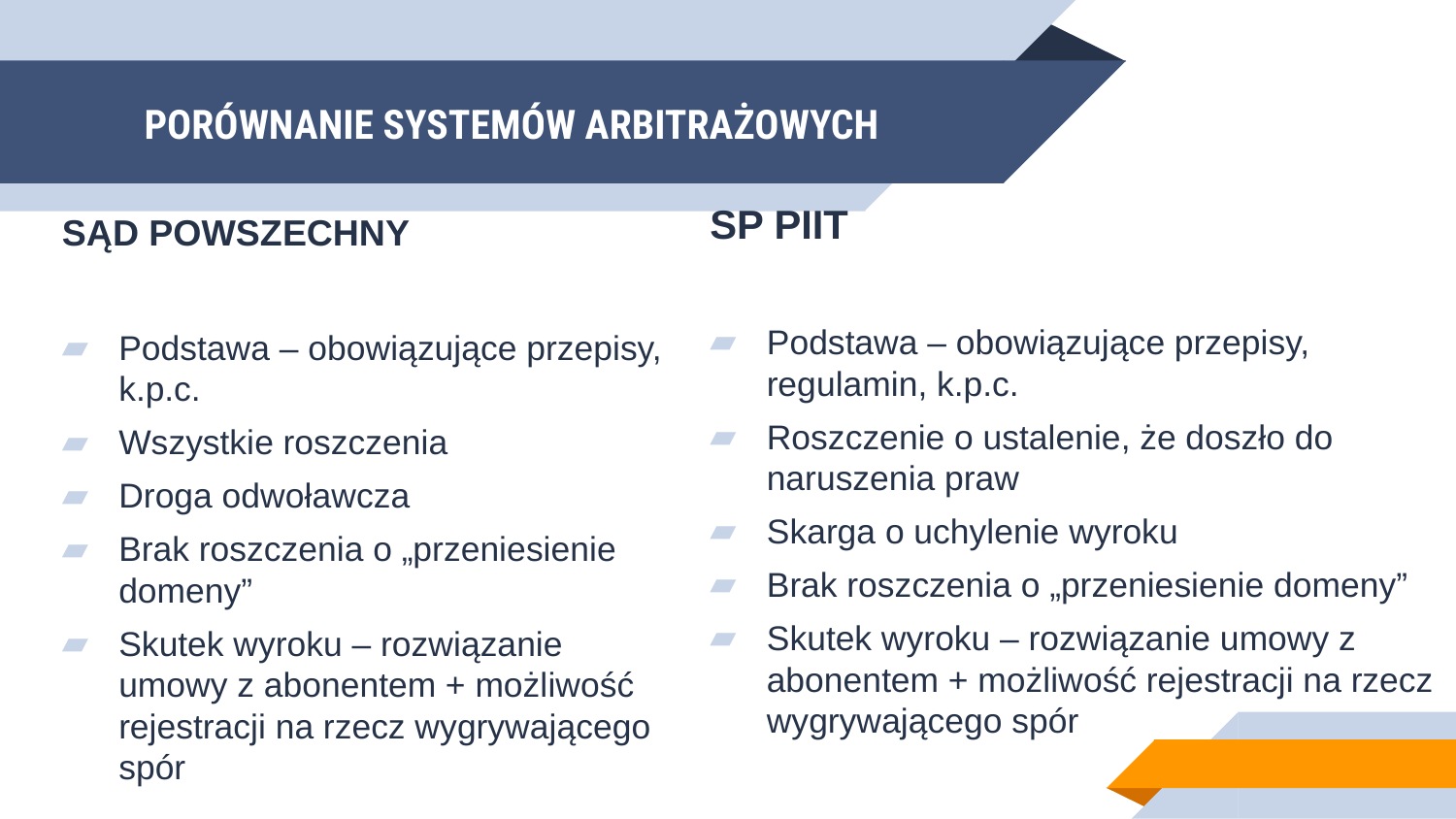

# PORÓWNANIE SYSTEMÓW ARBITRAŻOWYCH
SP PIIT

Podstawa – obowiązujące przepisy, regulamin, k.p.c.
Roszczenie o ustalenie, że doszło do naruszenia praw
Skarga o uchylenie wyroku
Brak roszczenia o „przeniesienie domeny”
Skutek wyroku – rozwiązanie umowy z abonentem + możliwość rejestracji na rzecz wygrywającego spór
SĄD POWSZECHNY

Podstawa – obowiązujące przepisy, k.p.c.
Wszystkie roszczenia
Droga odwoławcza
Brak roszczenia o „przeniesienie domeny”
Skutek wyroku – rozwiązanie umowy z abonentem + możliwość rejestracji na rzecz wygrywającego spór